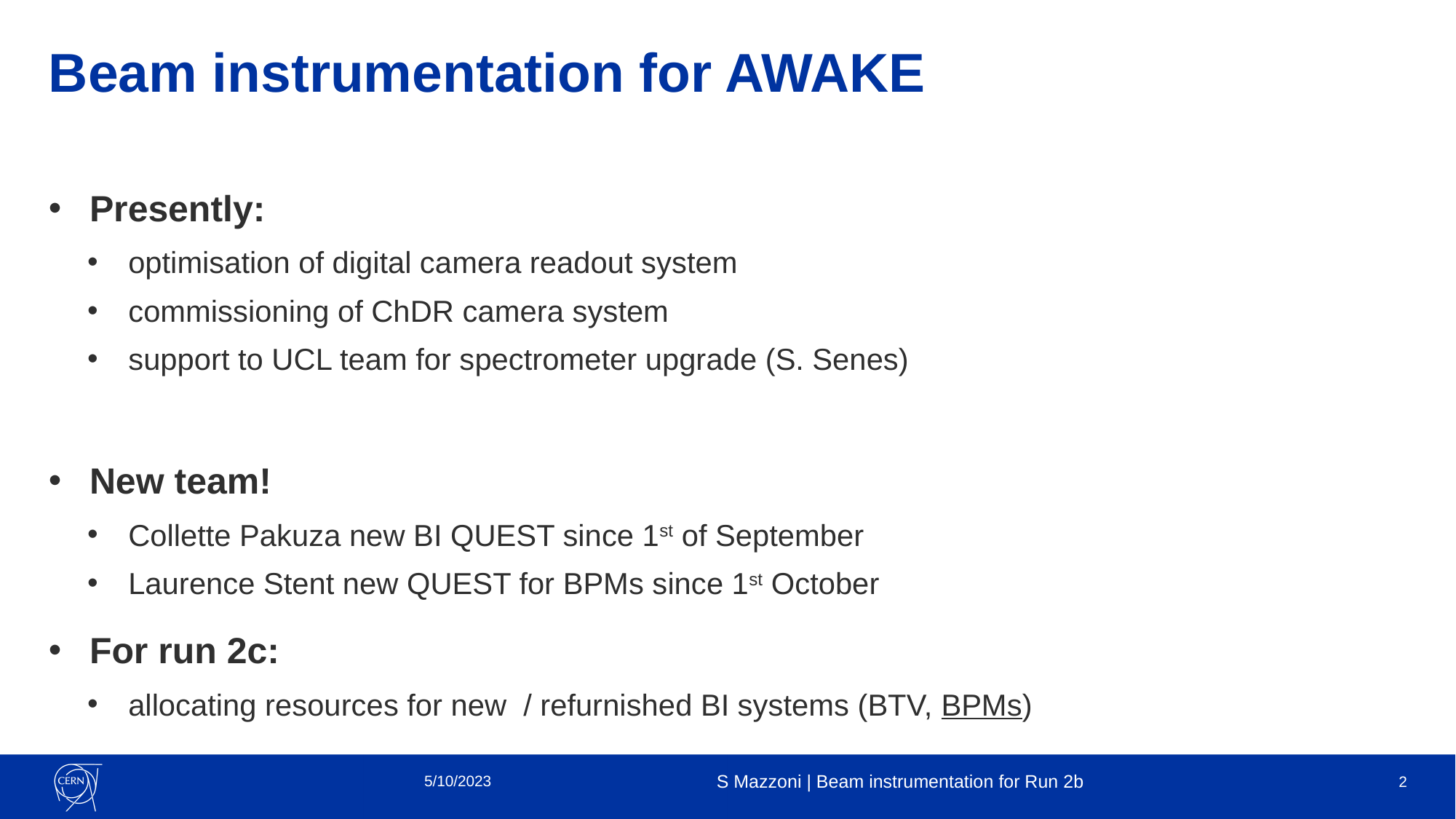

# Beam instrumentation for AWAKE
Presently:
optimisation of digital camera readout system
commissioning of ChDR camera system
support to UCL team for spectrometer upgrade (S. Senes)

New team!
Collette Pakuza new BI QUEST since 1st of September
Laurence Stent new QUEST for BPMs since 1st October
For run 2c:
allocating resources for new  / refurnished BI systems (BTV, BPMs)
5/10/2023
S Mazzoni | Beam instrumentation for Run 2b
2